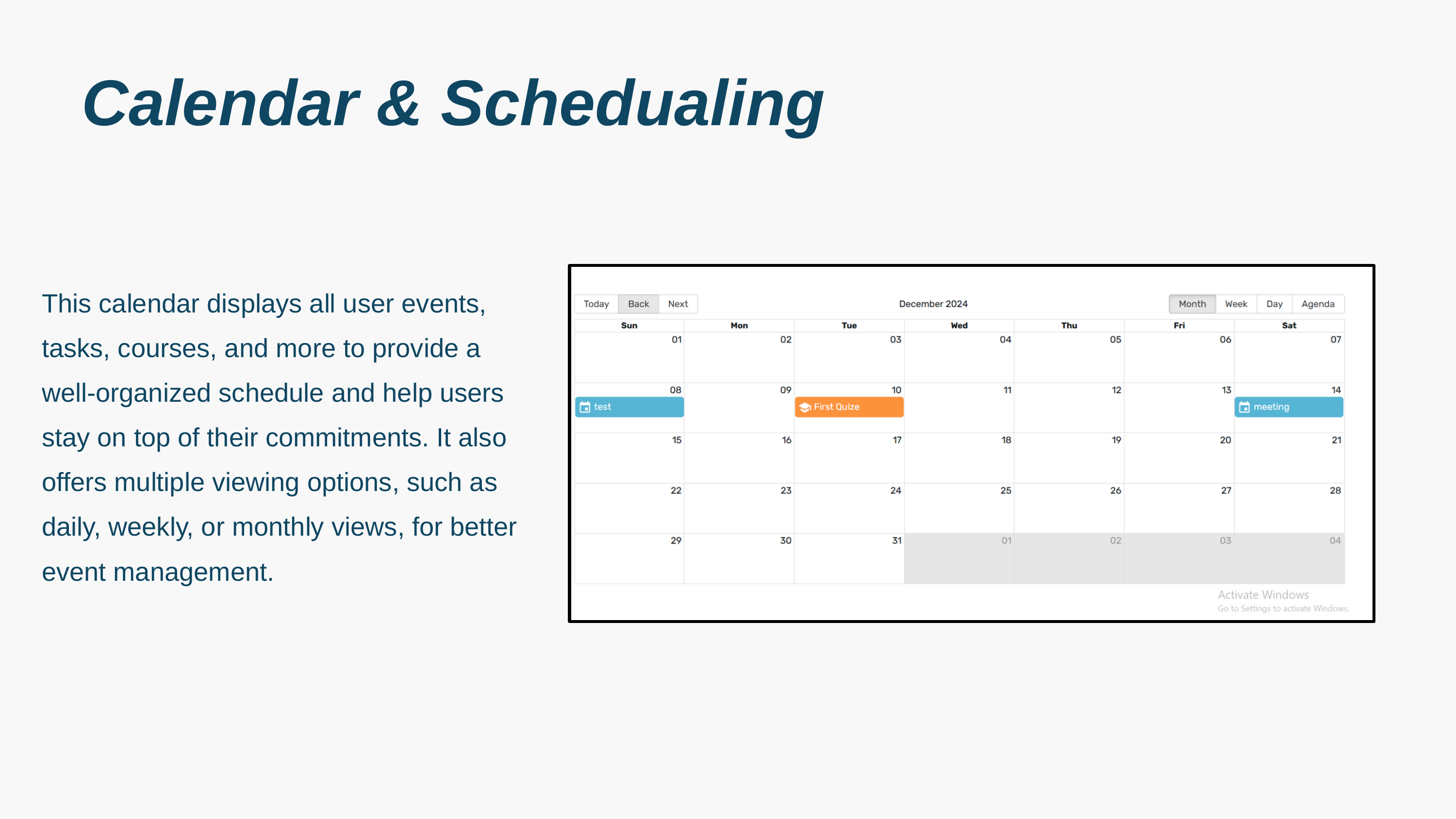

Calendar & Schedualing

This calendar displays all user events, tasks, courses, and more to provide a well-organized schedule and help users stay on top of their commitments. It also offers multiple viewing options, such as daily, weekly, or monthly views, for better event management.